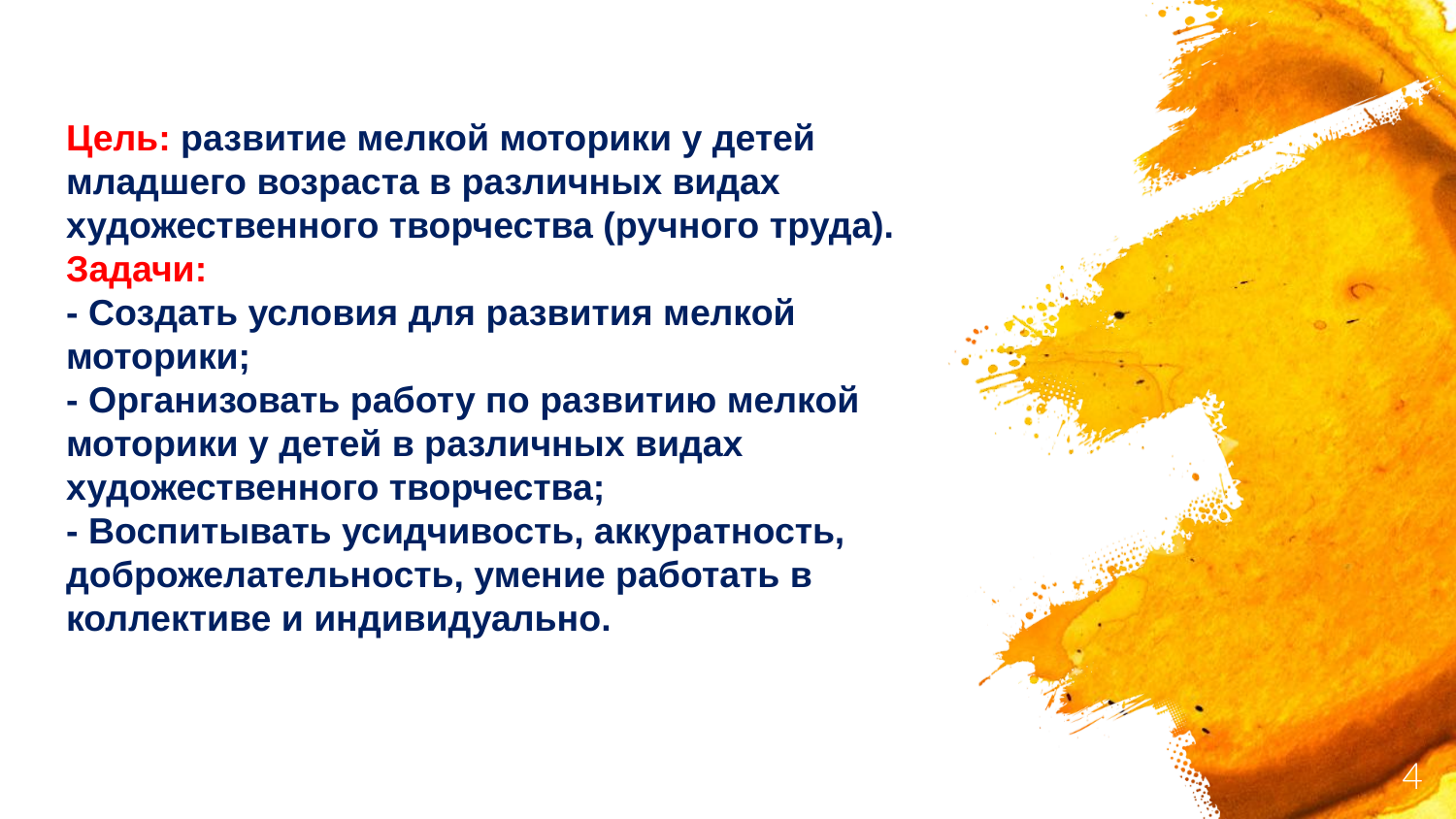

Цель: развитие мелкой моторики у детей младшего возраста в различных видах художественного творчества (ручного труда).
Задачи:
- Создать условия для развития мелкой моторики;
- Организовать работу по развитию мелкой моторики у детей в различных видах художественного творчества;
- Воспитывать усидчивость, аккуратность, доброжелательность, умение работать в коллективе и индивидуально.

4